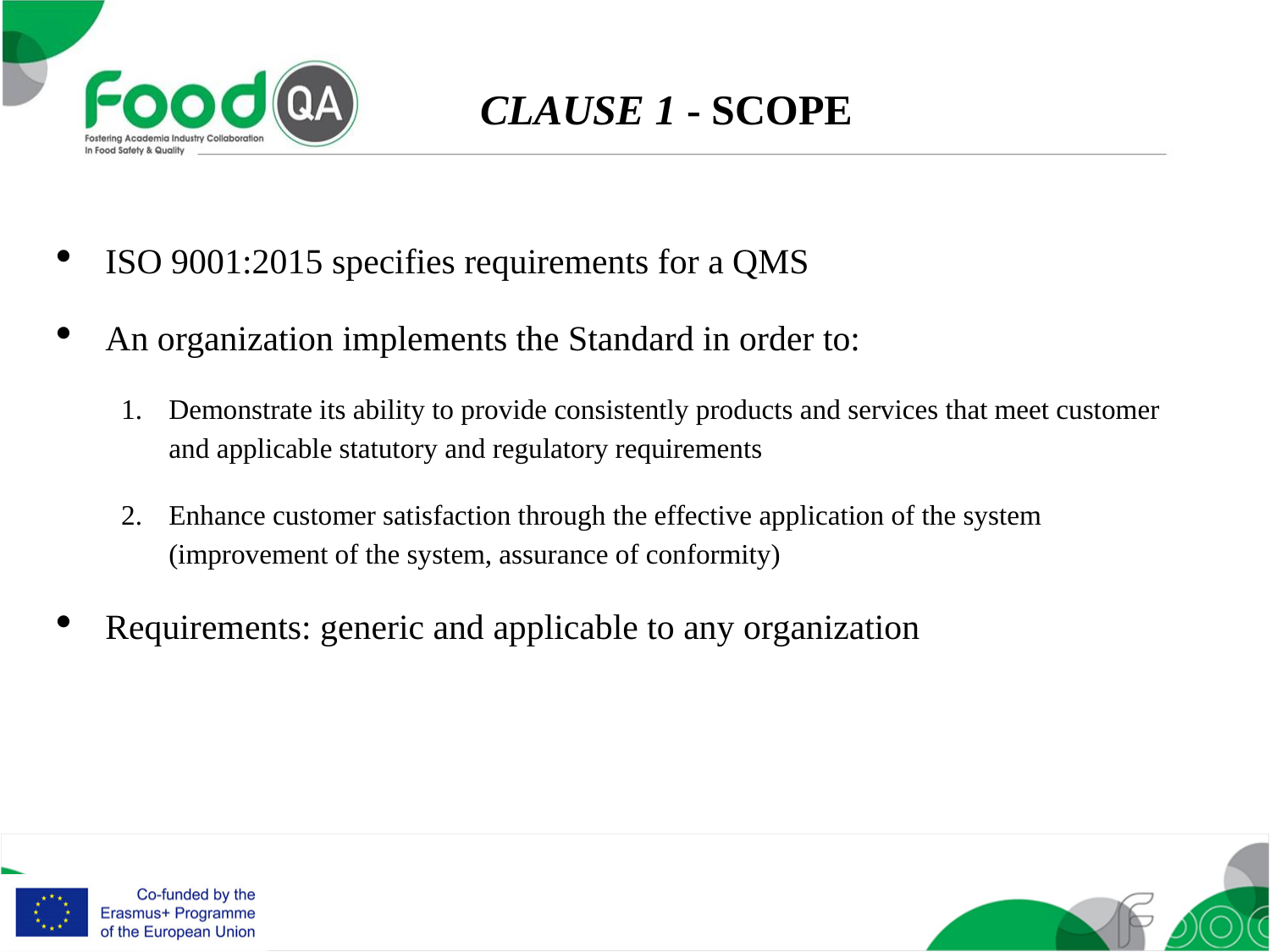

CLAUSE 1 - SCOPE
ISO 9001:2015 specifies requirements for a QMS
An organization implements the Standard in order to:
Demonstrate its ability to provide consistently products and services that meet customer and applicable statutory and regulatory requirements
Enhance customer satisfaction through the effective application of the system (improvement of the system, assurance of conformity)
Requirements: generic and applicable to any organization